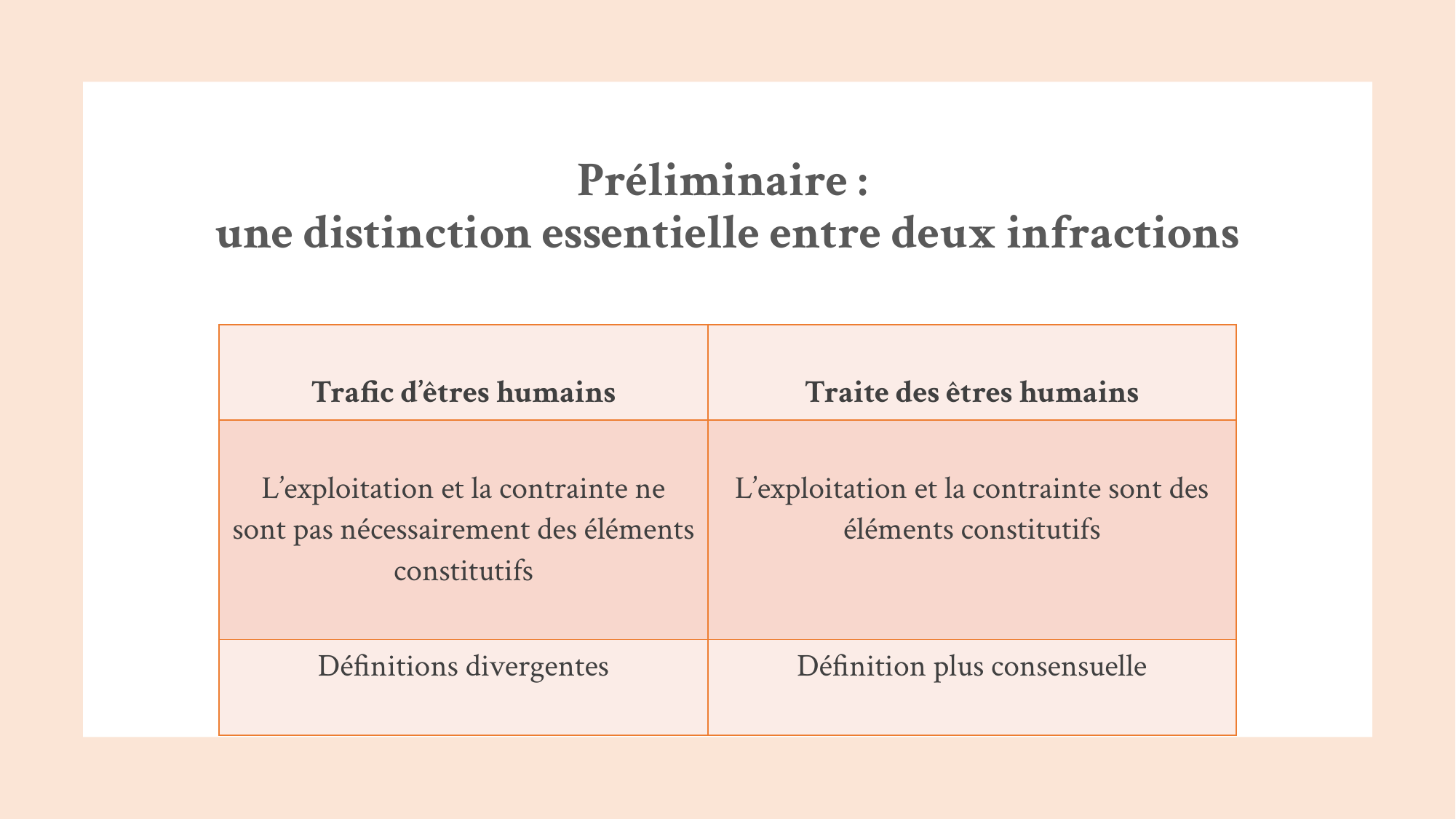

# Préliminaire : une distinction essentielle entre deux infractions
| Trafic d’êtres humains | Traite des êtres humains |
| --- | --- |
| L’exploitation et la contrainte ne sont pas nécessairement des éléments constitutifs | L’exploitation et la contrainte sont des éléments constitutifs |
| Définitions divergentes | Définition plus consensuelle |